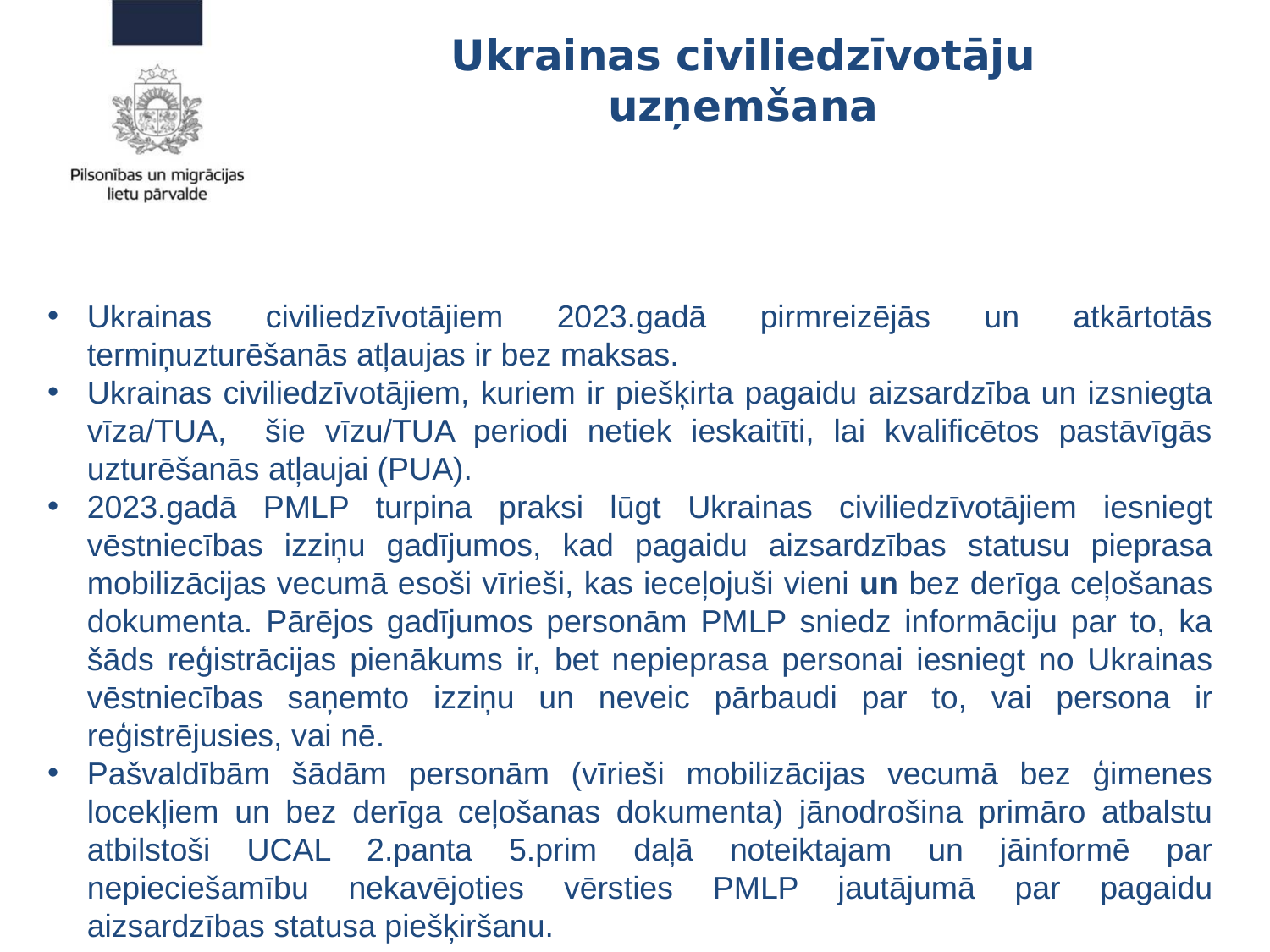

# Ukrainas civiliedzīvotāju uzņemšana
Ukrainas civiliedzīvotājiem 2023.gadā pirmreizējās un atkārtotās termiņuzturēšanās atļaujas ir bez maksas.
Ukrainas civiliedzīvotājiem, kuriem ir piešķirta pagaidu aizsardzība un izsniegta vīza/TUA,  šie vīzu/TUA periodi netiek ieskaitīti, lai kvalificētos pastāvīgās uzturēšanās atļaujai (PUA).
2023.gadā PMLP turpina praksi lūgt Ukrainas civiliedzīvotājiem iesniegt vēstniecības izziņu gadījumos, kad pagaidu aizsardzības statusu pieprasa mobilizācijas vecumā esoši vīrieši, kas ieceļojuši vieni un bez derīga ceļošanas dokumenta. Pārējos gadījumos personām PMLP sniedz informāciju par to, ka šāds reģistrācijas pienākums ir, bet nepieprasa personai iesniegt no Ukrainas vēstniecības saņemto izziņu un neveic pārbaudi par to, vai persona ir reģistrējusies, vai nē.
Pašvaldībām šādām personām (vīrieši mobilizācijas vecumā bez ģimenes locekļiem un bez derīga ceļošanas dokumenta) jānodrošina primāro atbalstu atbilstoši UCAL 2.panta 5.prim daļā noteiktajam un jāinformē par nepieciešamību nekavējoties vērsties PMLP jautājumā par pagaidu aizsardzības statusa piešķiršanu.